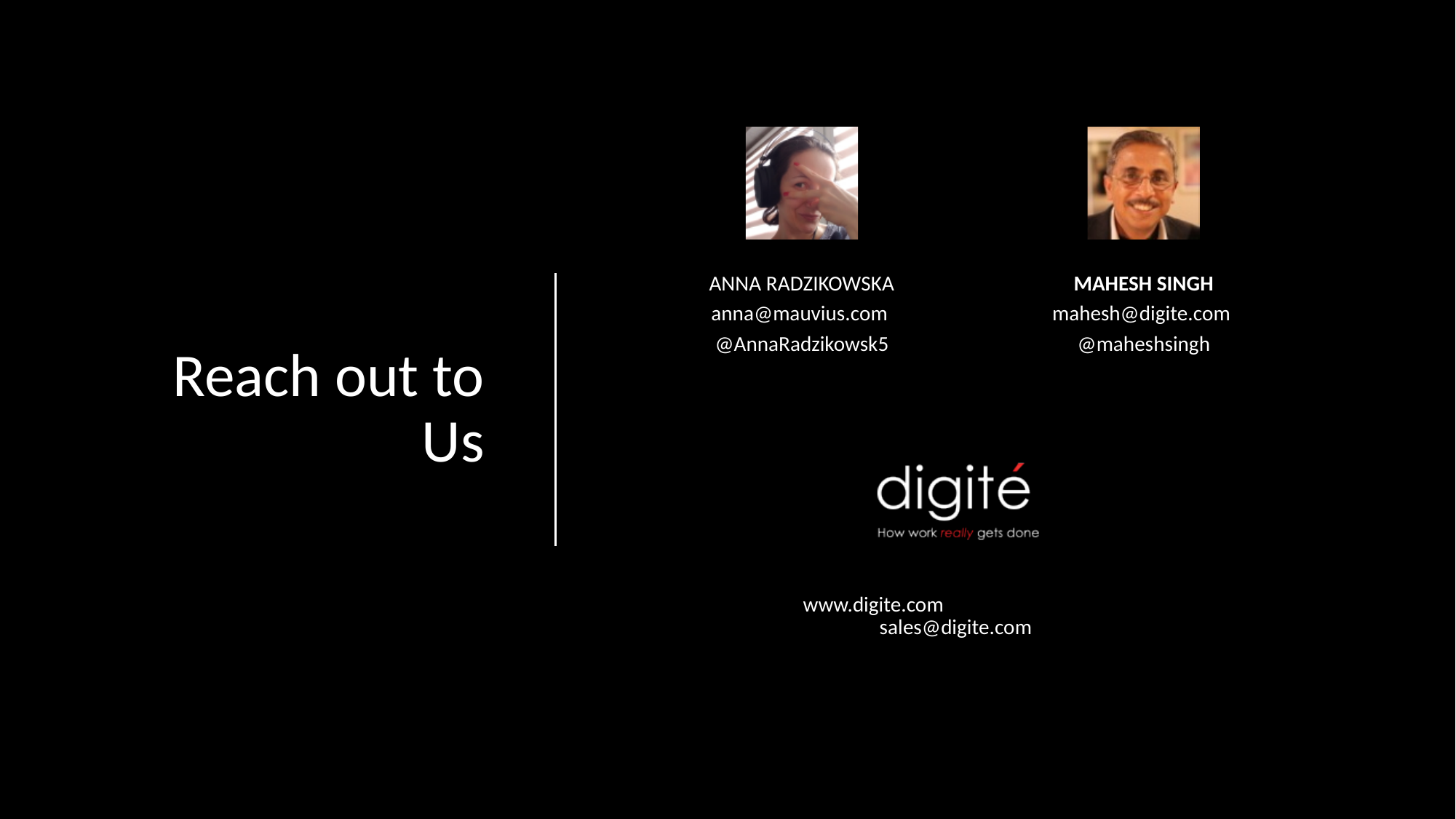

# Reach out to Us
Anna Radzikowska
anna@mauvius.com
@AnnaRadzikowsk5

Mahesh Singh
mahesh@digite.com
@maheshsingh
www.digite.com
sales@digite.com